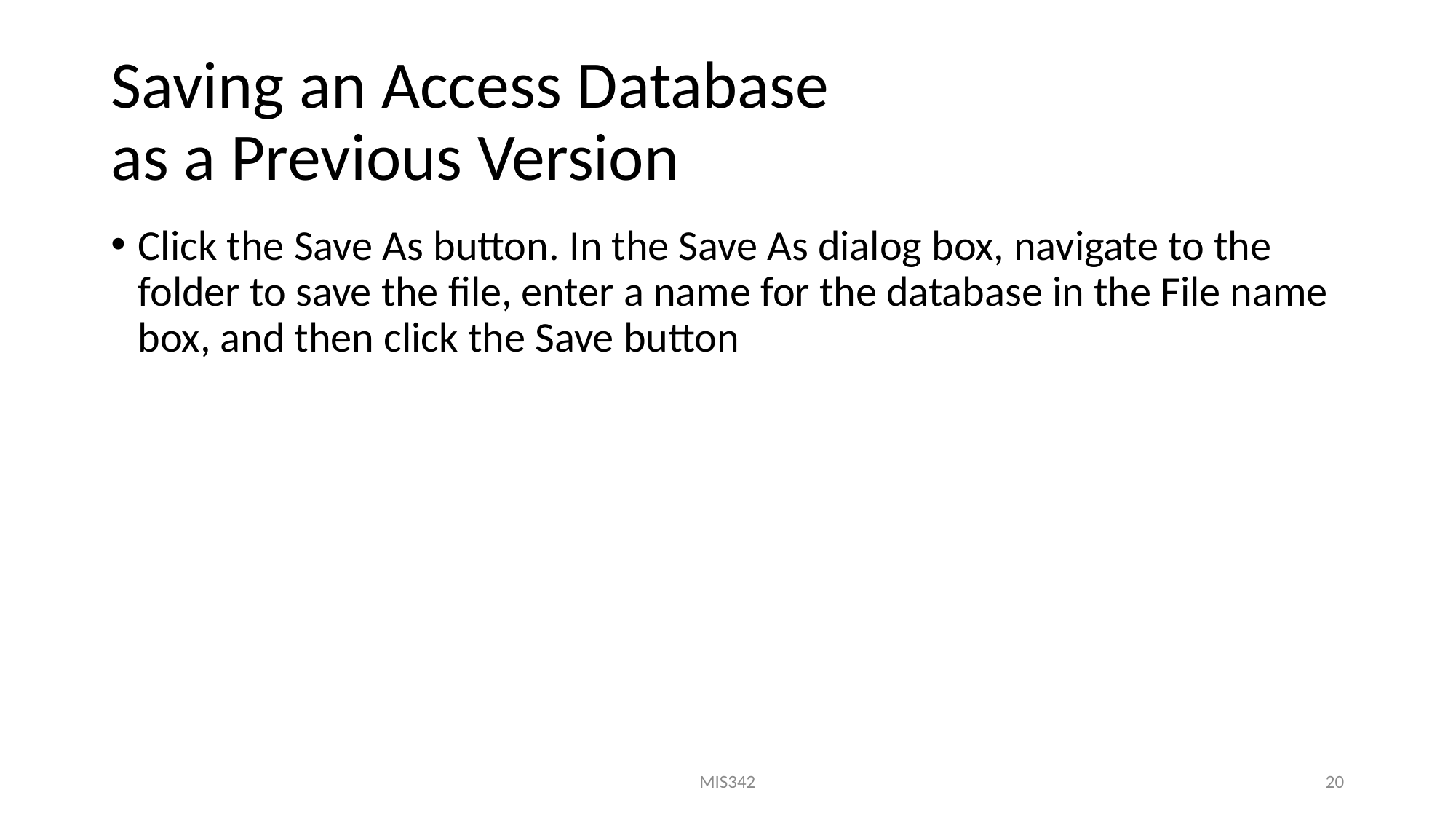

# Saving an Access Database as a Previous Version
Click the Save As button. In the Save As dialog box, navigate to the folder to save the file, enter a name for the database in the File name box, and then click the Save button
MIS342
20